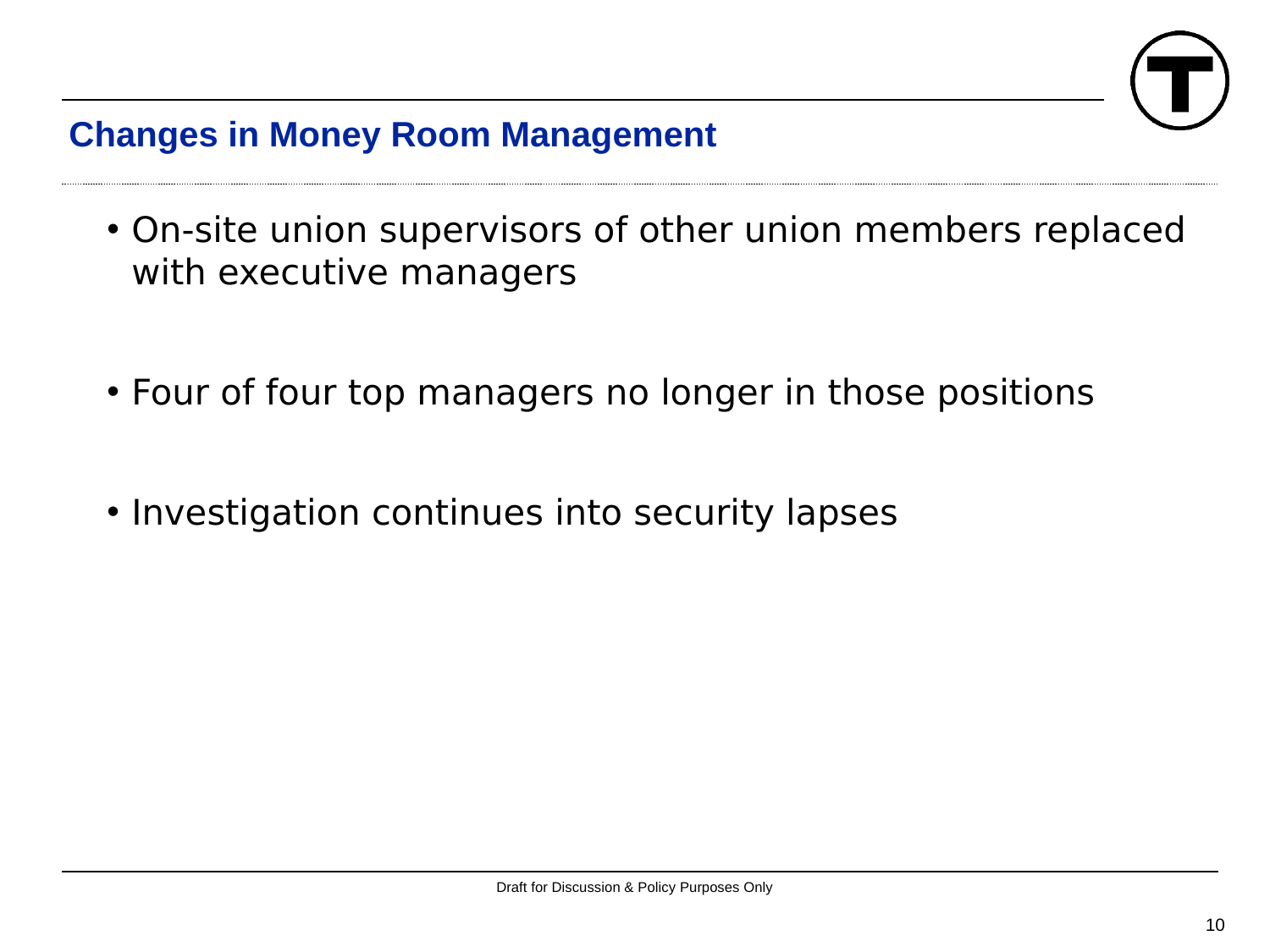

# Changes in Money Room Management
On-site union supervisors of other union members replaced with executive managers

Four of four top managers no longer in those positions

Investigation continues into security lapses